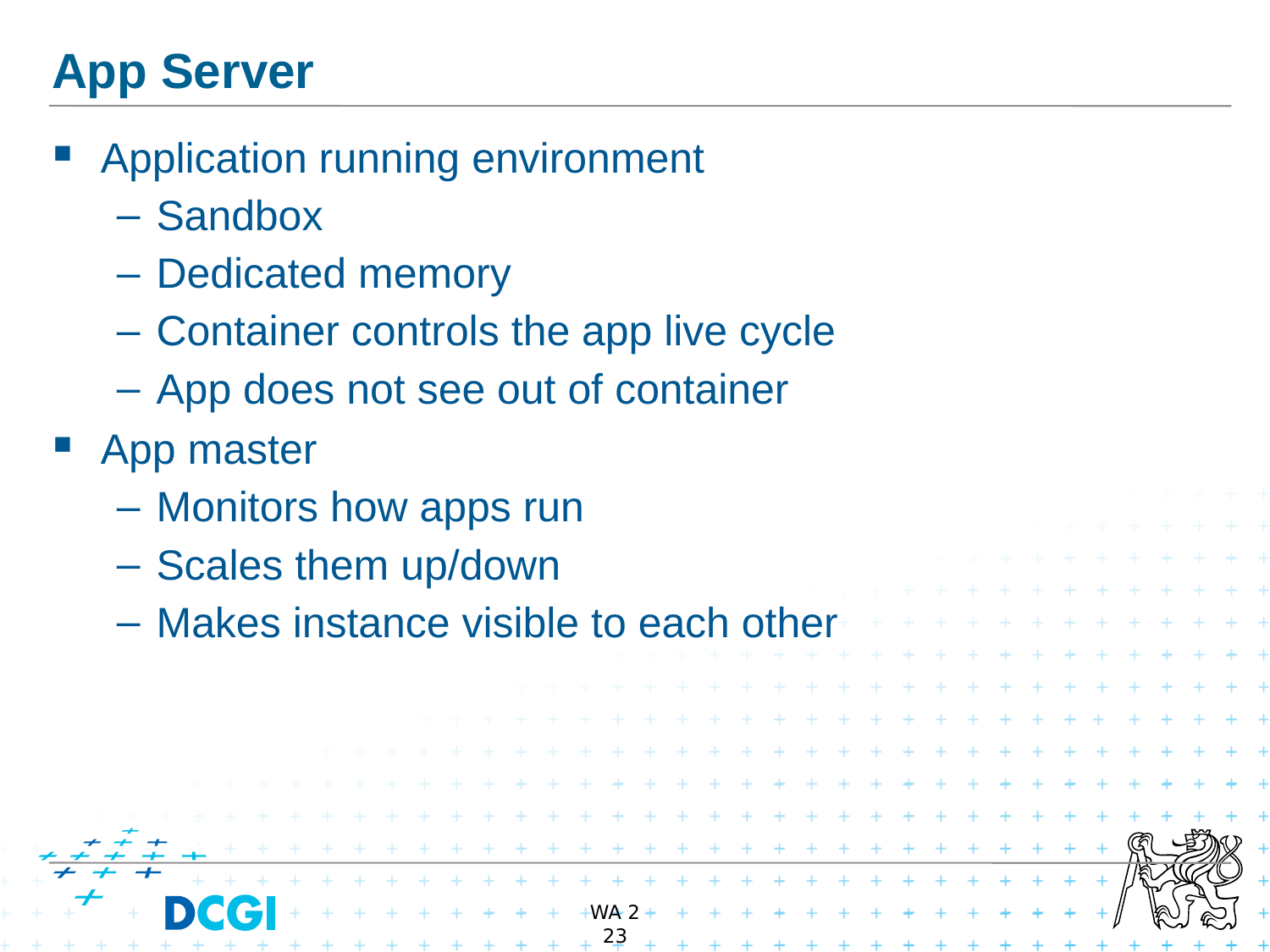

# App Server
Application running environment
Sandbox
Dedicated memory
Container controls the app live cycle
App does not see out of container
App master
Monitors how apps run
Scales them up/down
Makes instance visible to each other